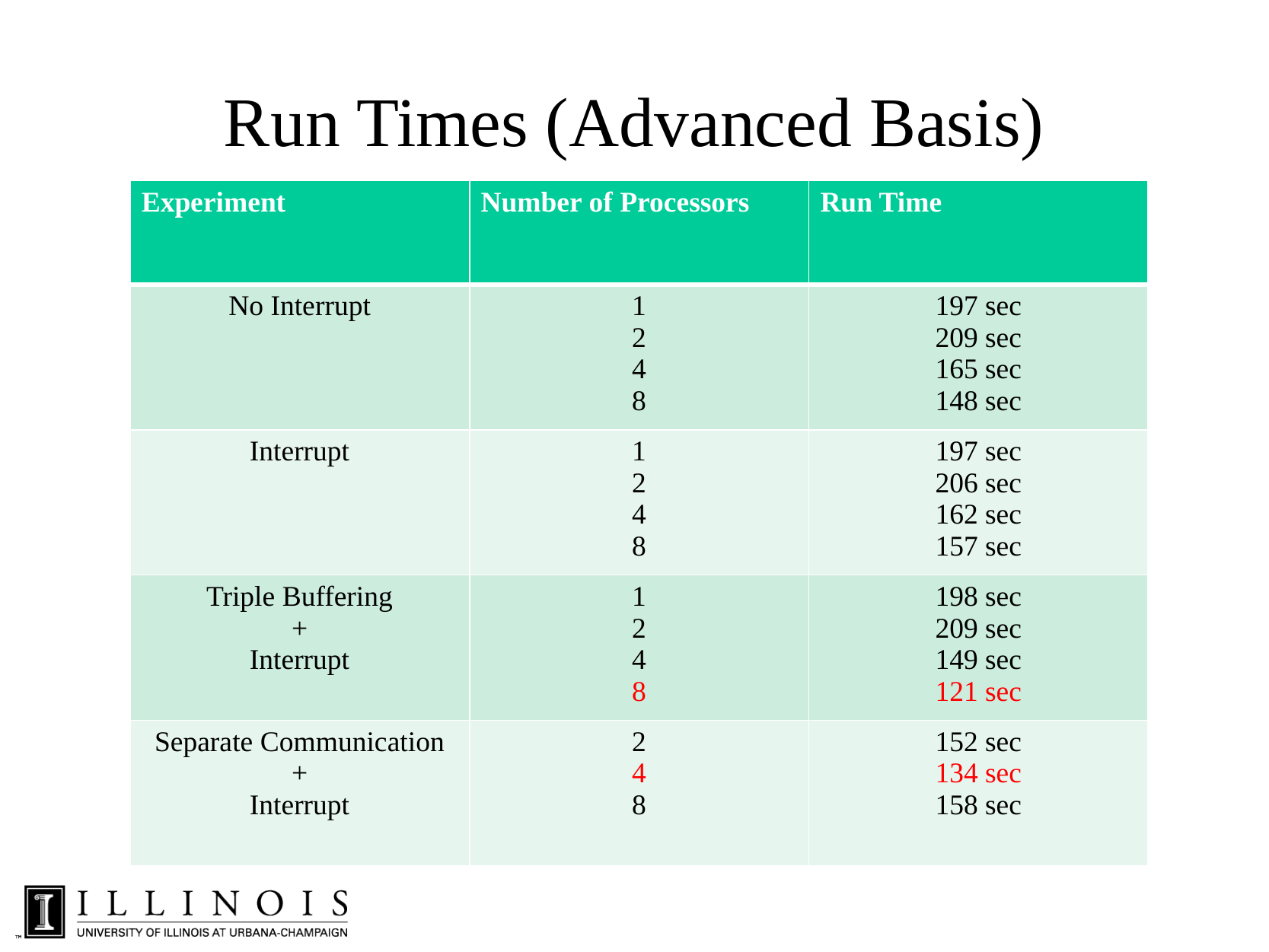

# Run Times (Advanced Basis)
| Experiment | Number of Processors | Run Time |
| --- | --- | --- |
| No Interrupt | 1 2 4 8 | 197 sec 209 sec 165 sec 148 sec |
| Interrupt | 1 2 4 8 | 197 sec 206 sec 162 sec 157 sec |
| Triple Buffering + Interrupt | 1 2 4 8 | 198 sec 209 sec 149 sec 121 sec |
| Separate Communication + Interrupt | 2 4 8 | 152 sec 134 sec 158 sec |